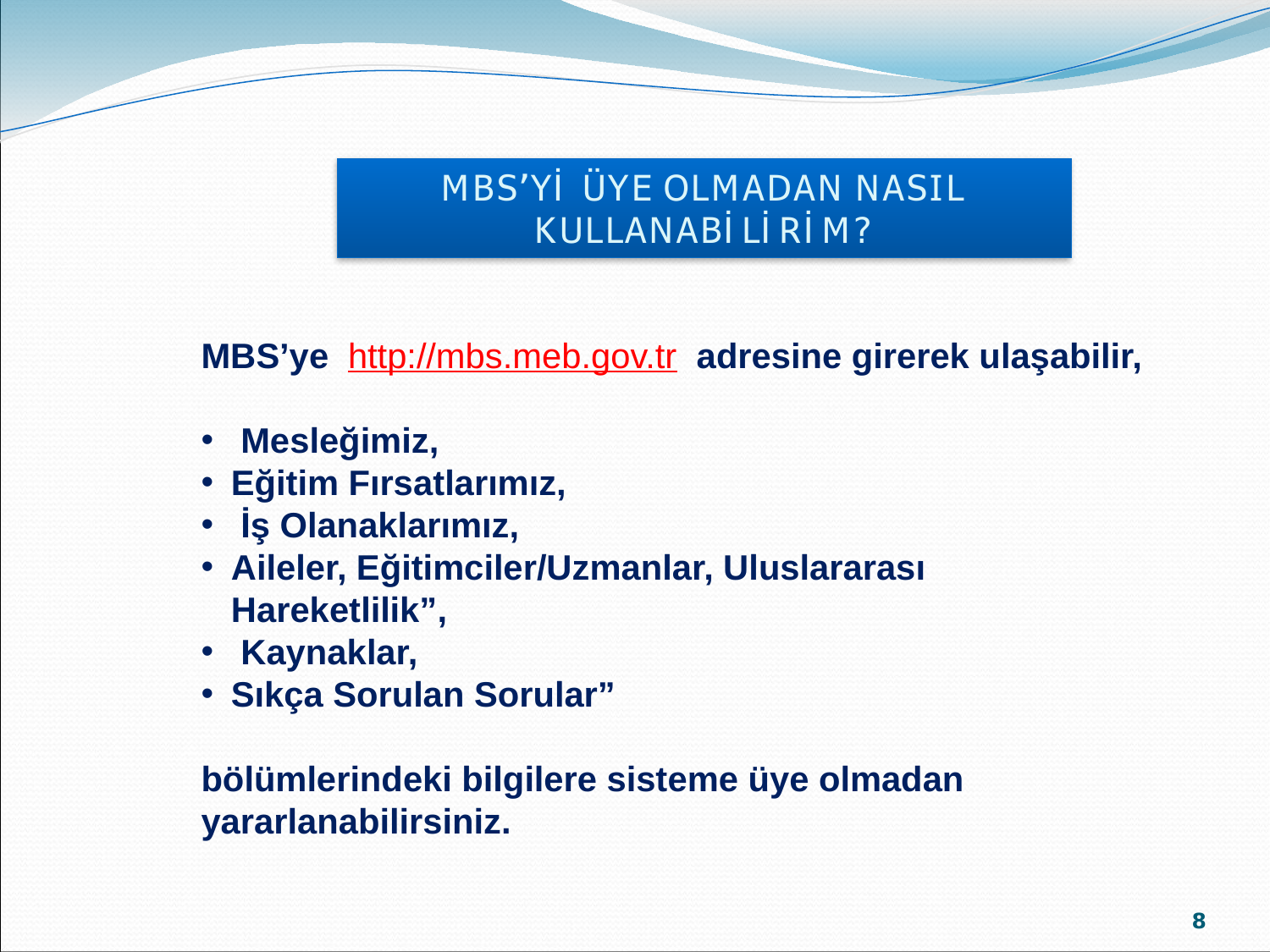

MBS’Yİ ÜYE OLMADAN NASIL KULLANABİLİRİM?
MBS’ye  http://mbs.meb.gov.tr  adresine girerek ulaşabilir,

 Mesleğimiz,
Eğitim Fırsatlarımız,
 İş Olanaklarımız,
Aileler, Eğitimciler/Uzmanlar, Uluslararası Hareketlilik”,
 Kaynaklar,
Sıkça Sorulan Sorular”

bölümlerindeki bilgilere sisteme üye olmadan yararlanabilirsiniz.
8